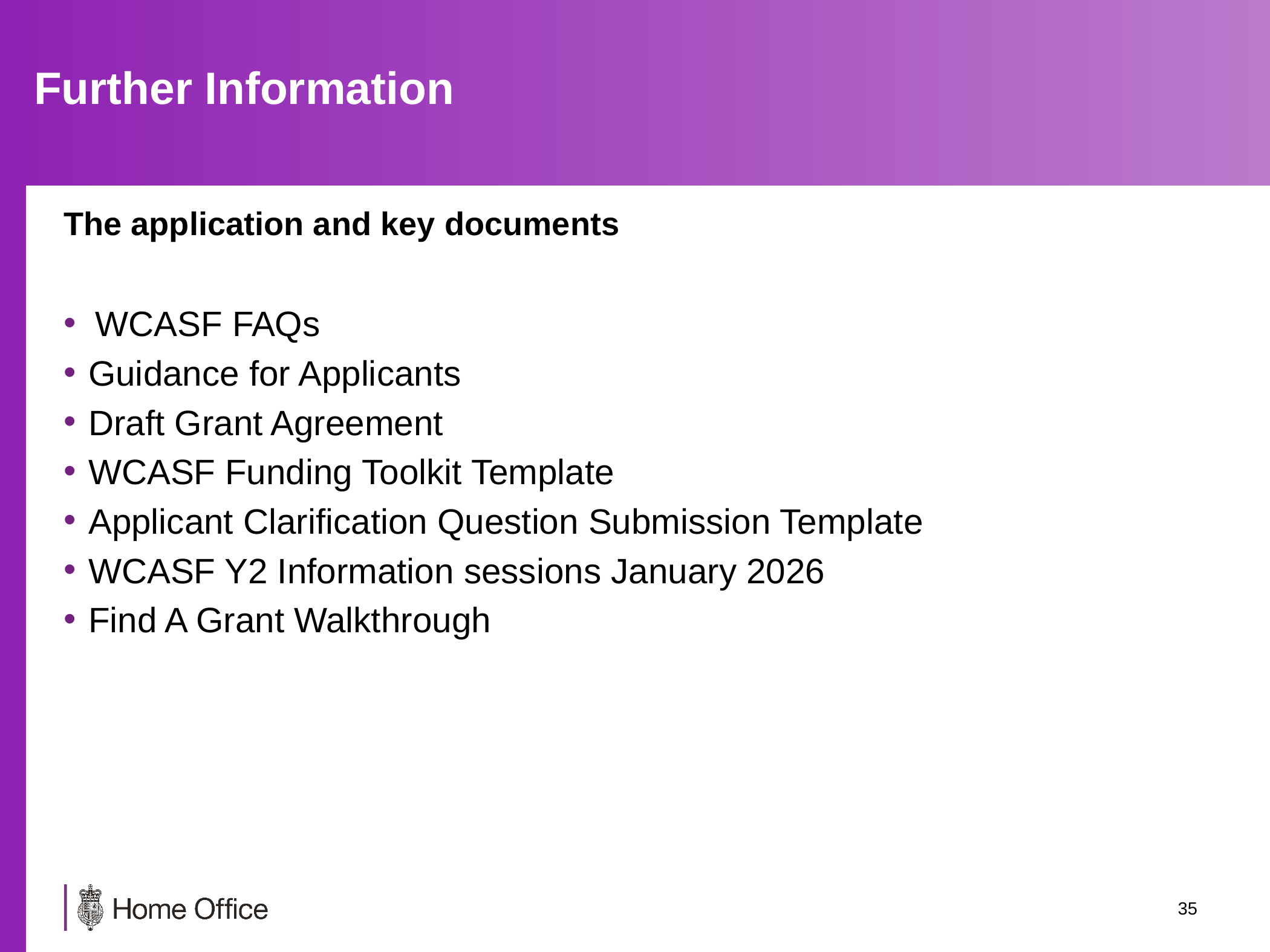

# Further Information
The application and key documents

 WCASF FAQs
Guidance for Applicants
Draft Grant Agreement
WCASF Funding Toolkit Template
Applicant Clarification Question Submission Template
WCASF Y2 Information sessions January 2026
Find A Grant Walkthrough

35